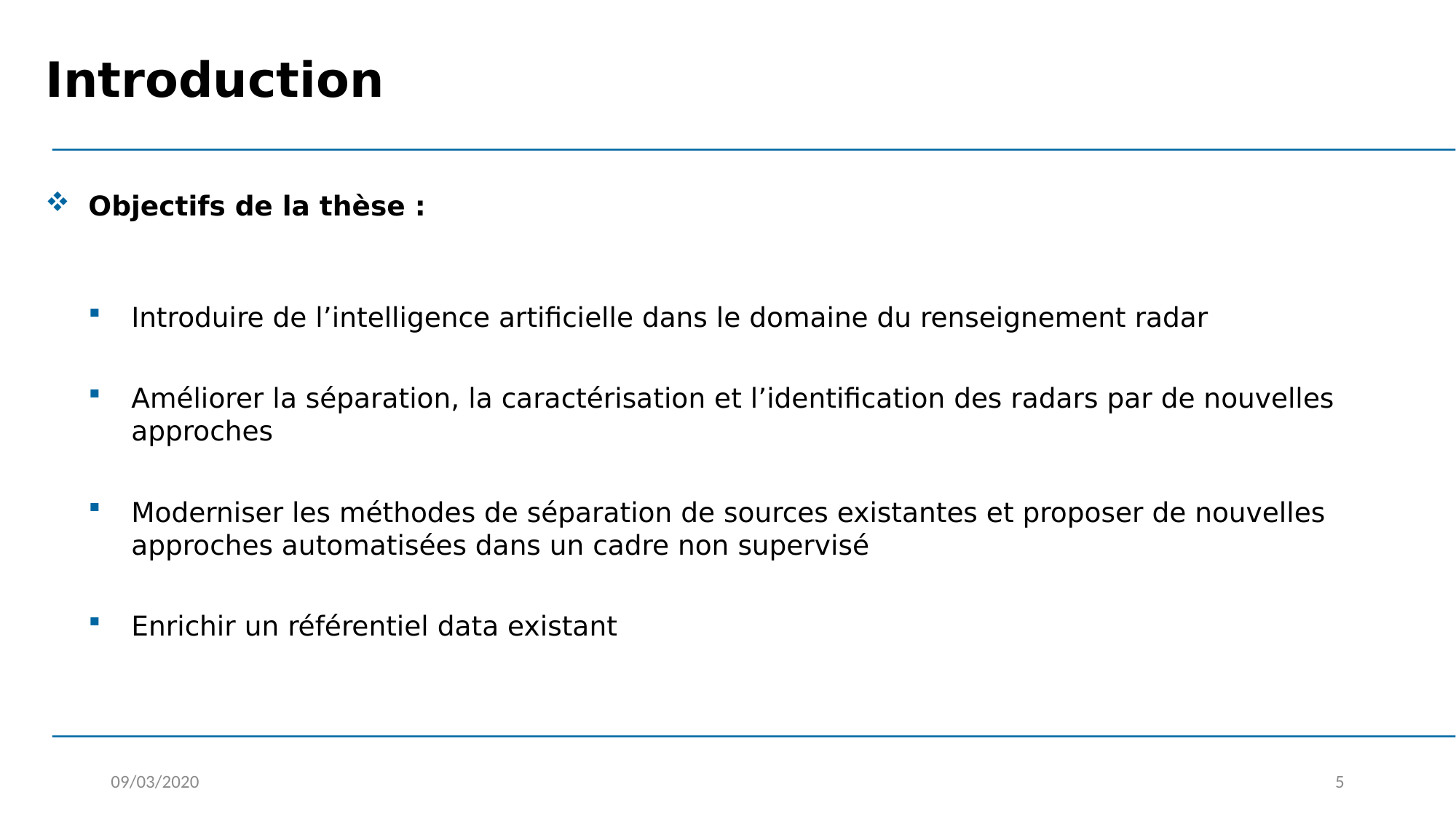

Introduction
Objectifs de la thèse :

Introduire de l’intelligence artificielle dans le domaine du renseignement radar

Améliorer la séparation, la caractérisation et l’identification des radars par de nouvelles approches

Moderniser les méthodes de séparation de sources existantes et proposer de nouvelles approches automatisées dans un cadre non supervisé

Enrichir un référentiel data existant

09/03/2020
5